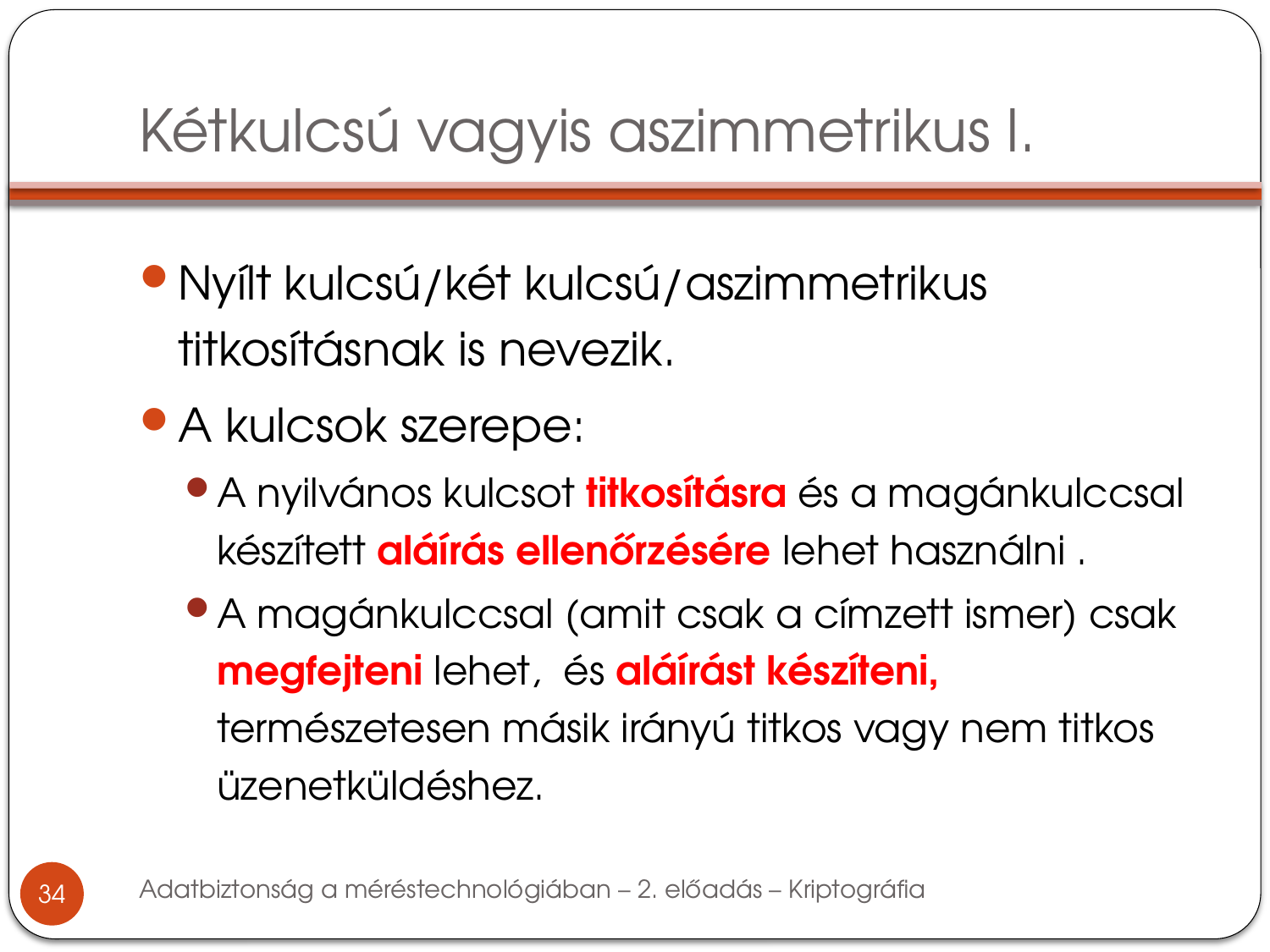

# Kétkulcsú vagyis aszimmetrikus I.
Nyílt kulcsú/két kulcsú/aszimmetrikus titkosításnak is nevezik.
A kulcsok szerepe:
A nyilvános kulcsot titkosításra és a magánkulccsal készített aláírás ellenőrzésére lehet használni .
A magánkulccsal (amit csak a címzett ismer) csak megfejteni lehet,  és aláírást készíteni, természetesen másik irányú titkos vagy nem titkos üzenetküldéshez.
Adatbiztonság a méréstechnológiában – 2. előadás – Kriptográfia
34